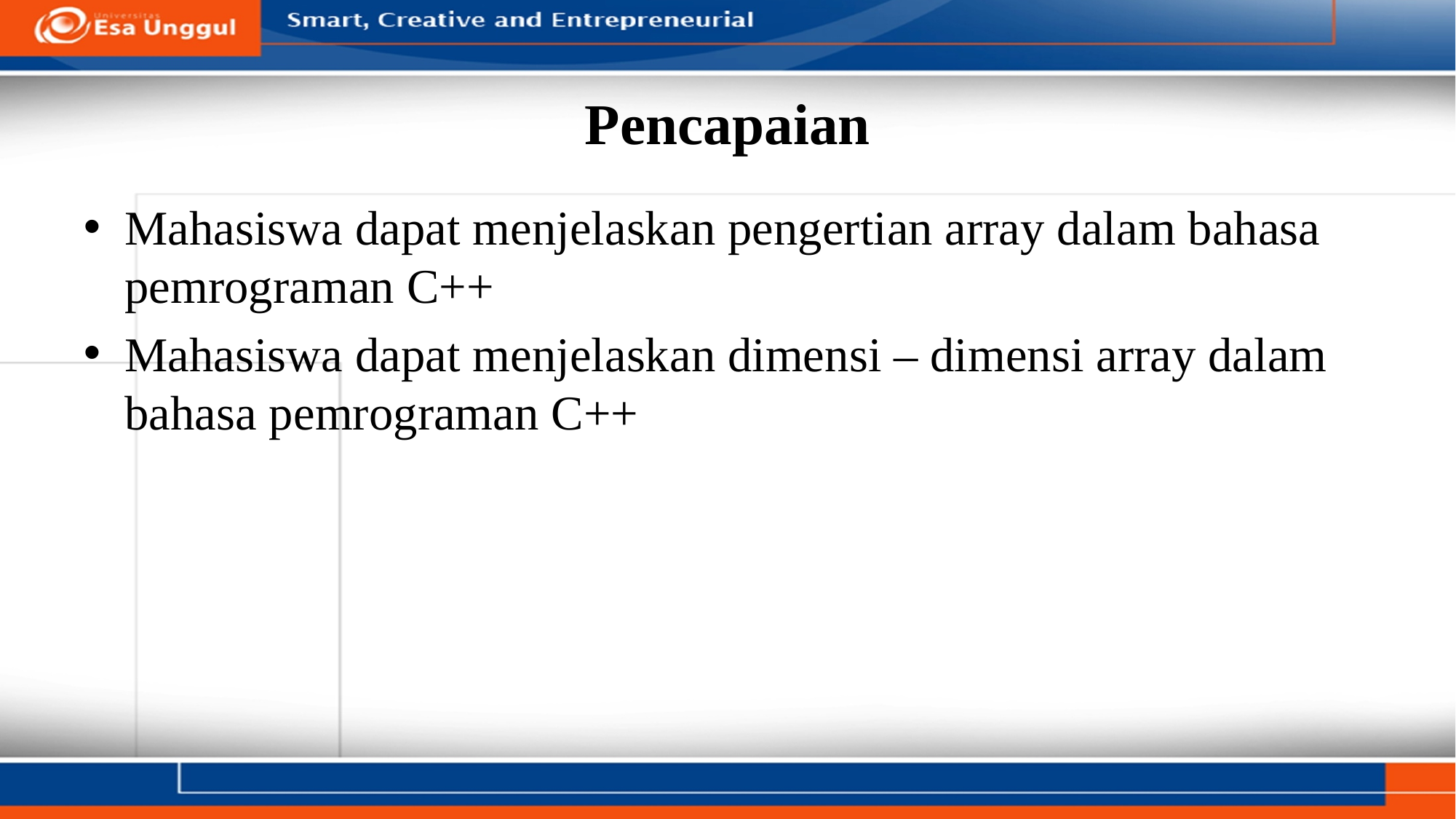

# Pencapaian
Mahasiswa dapat menjelaskan pengertian array dalam bahasa pemrograman C++
Mahasiswa dapat menjelaskan dimensi – dimensi array dalam bahasa pemrograman C++